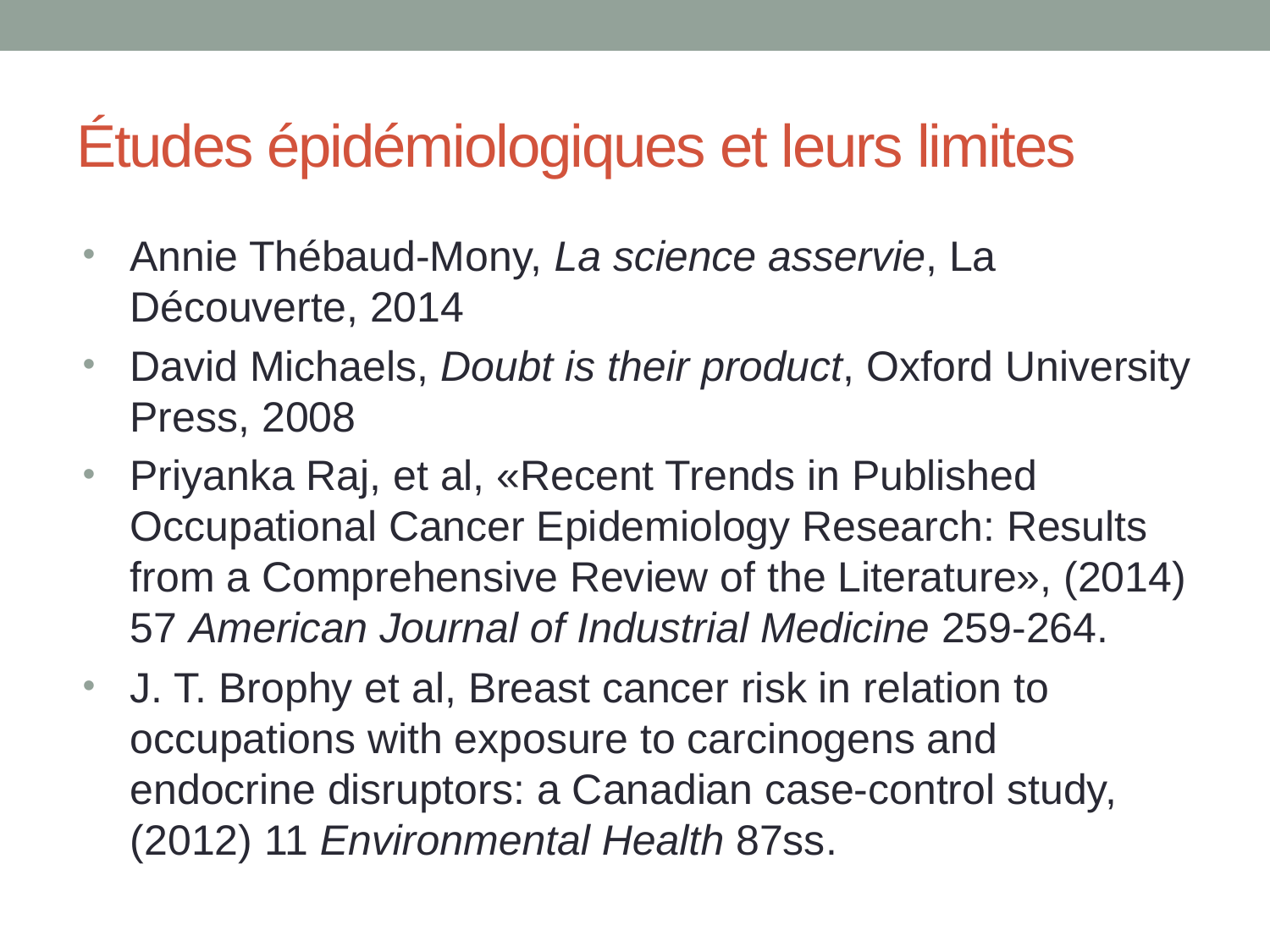

# Études épidémiologiques et leurs limites
Annie Thébaud-Mony, La science asservie, La Découverte, 2014
David Michaels, Doubt is their product, Oxford University Press, 2008
Priyanka Raj, et al, «Recent Trends in Published Occupational Cancer Epidemiology Research: Results from a Comprehensive Review of the Literature», (2014) 57 American Journal of Industrial Medicine 259-264.
J. T. Brophy et al, Breast cancer risk in relation to occupations with exposure to carcinogens and endocrine disruptors: a Canadian case-control study,  (2012) 11 Environmental Health 87ss.